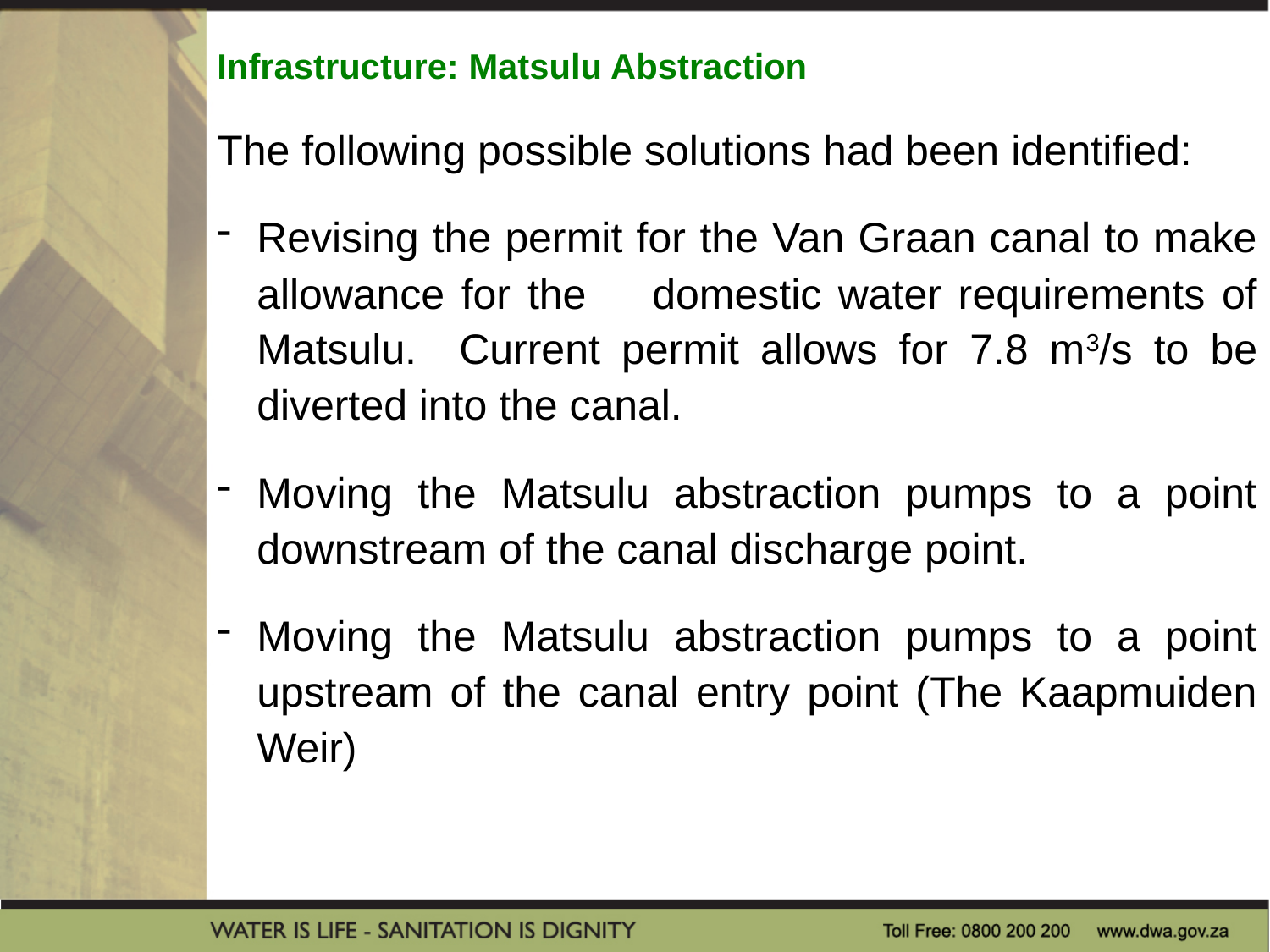

Infrastructure: Matsulu Abstraction
The following possible solutions had been identified:
Revising the permit for the Van Graan canal to make allowance for the 	domestic water requirements of Matsulu.  Current permit allows for 7.8 m3/s to be diverted into the canal.
Moving the Matsulu abstraction pumps to a point downstream of the canal discharge point.
Moving the Matsulu abstraction pumps to a point upstream of the canal entry point (The Kaapmuiden Weir)